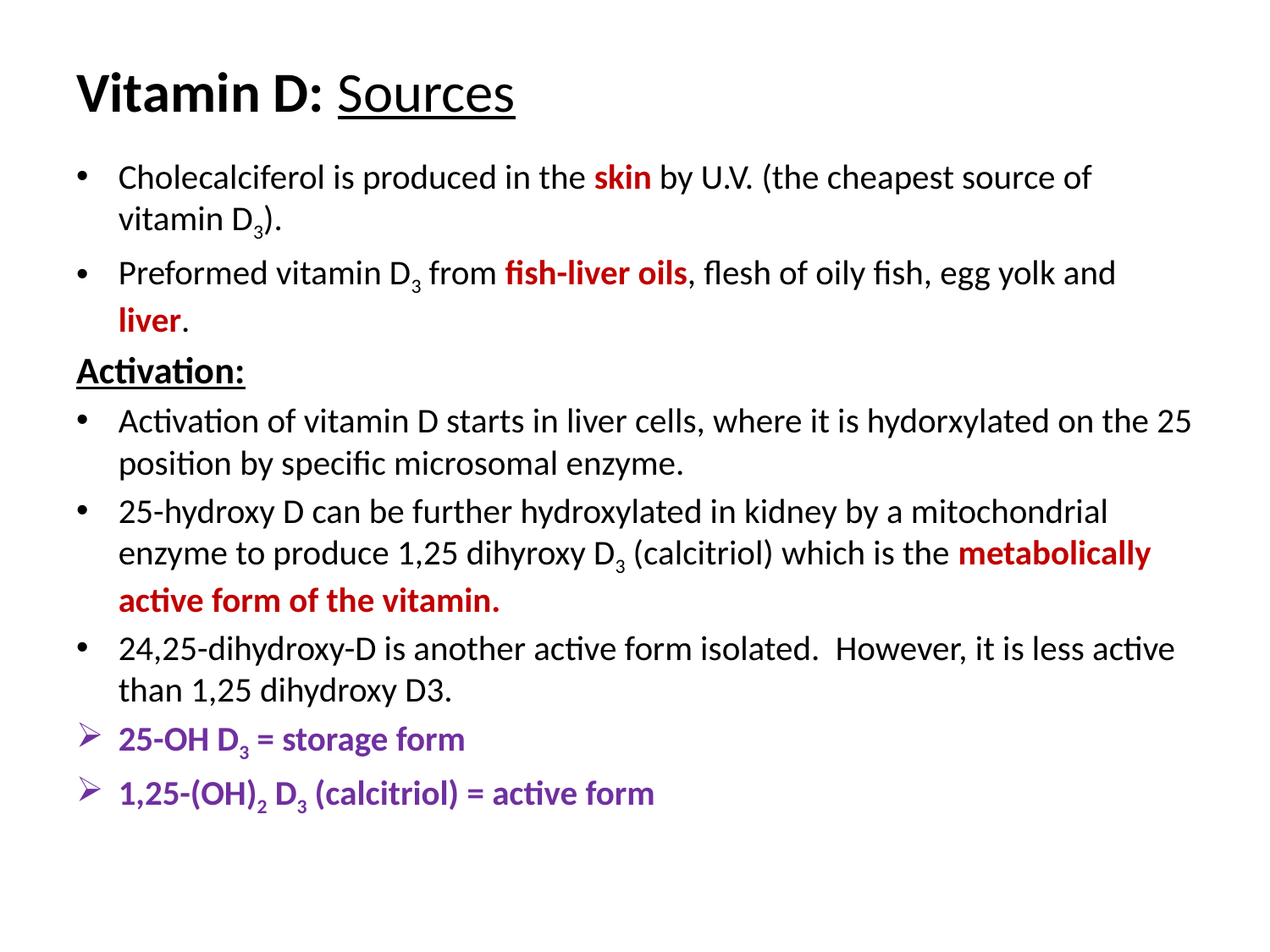

# Vitamin D: Sources
Cholecalciferol is produced in the skin by U.V. (the cheapest source of vitamin D3).
Preformed vitamin D3 from fish-liver oils, flesh of oily fish, egg yolk and liver.
Activation:
Activation of vitamin D starts in liver cells, where it is hydorxylated on the 25 position by specific microsomal enzyme.
25-hydroxy D can be further hydroxylated in kidney by a mitochondrial enzyme to produce 1,25 dihyroxy D3 (calcitriol) which is the metabolically active form of the vitamin.
24,25-dihydroxy-D is another active form isolated.  However, it is less active than 1,25 dihydroxy D3.
25-OH D3 = storage form
1,25-(OH)2 D3 (calcitriol) = active form
34